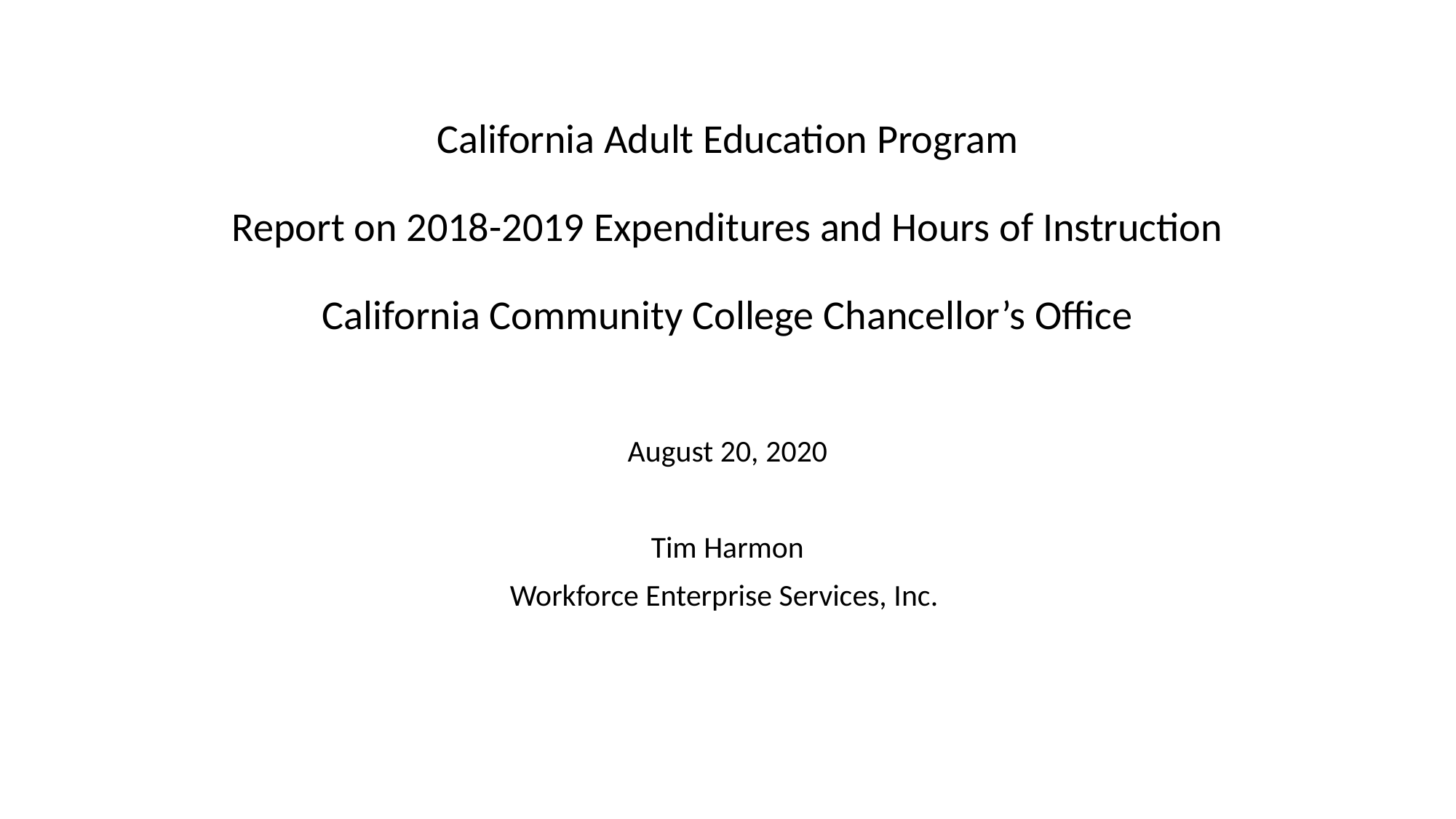

# California Adult Education Program   Report on 2018-2019 Expenditures and Hours of Instruction   California Community College Chancellor’s Office
August 20, 2020

Tim Harmon
Workforce Enterprise Services, Inc.